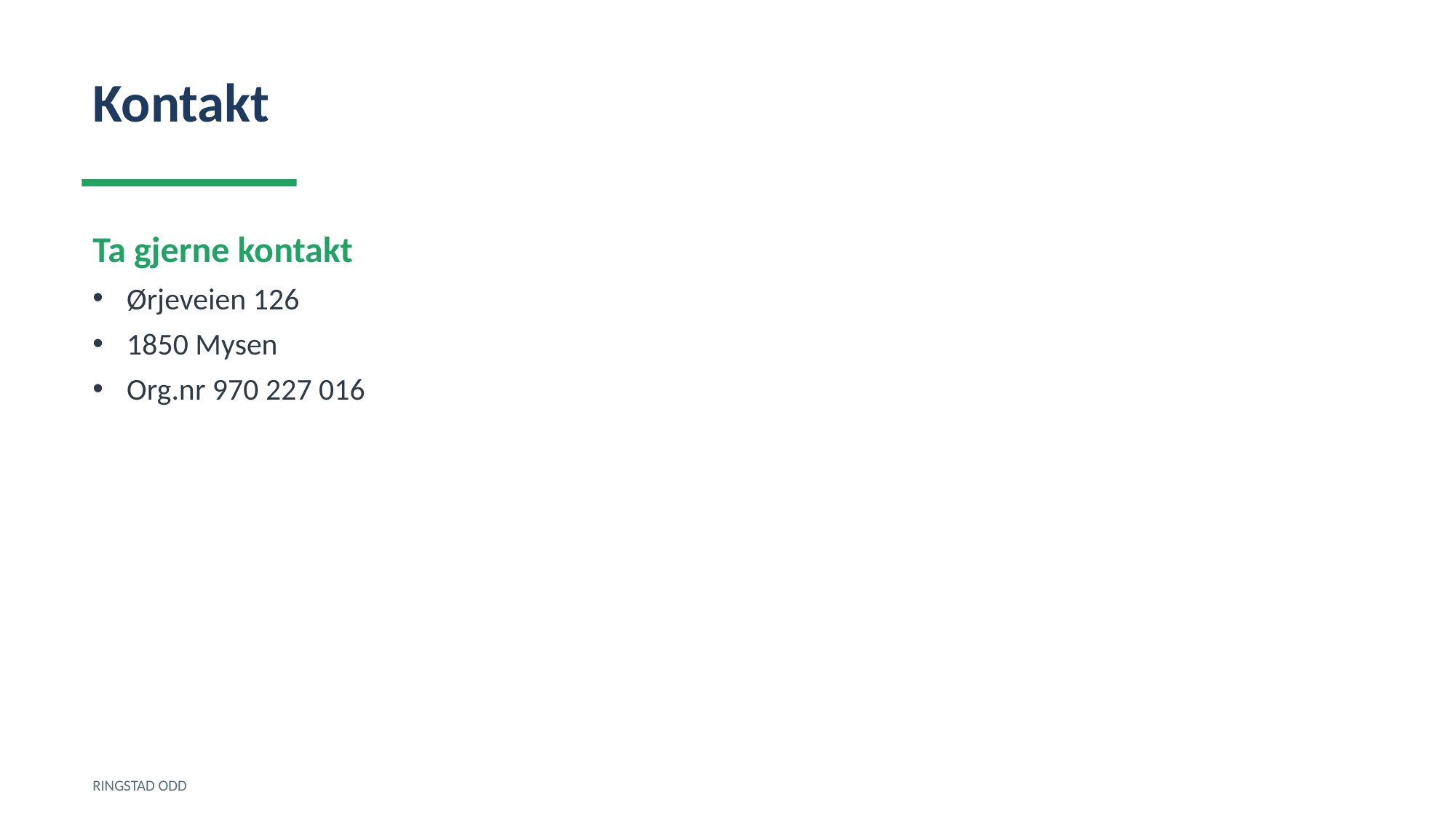

Kontakt

Ta gjerne kontakt
Ørjeveien 126
1850 Mysen
Org.nr 970 227 016
RINGSTAD ODD